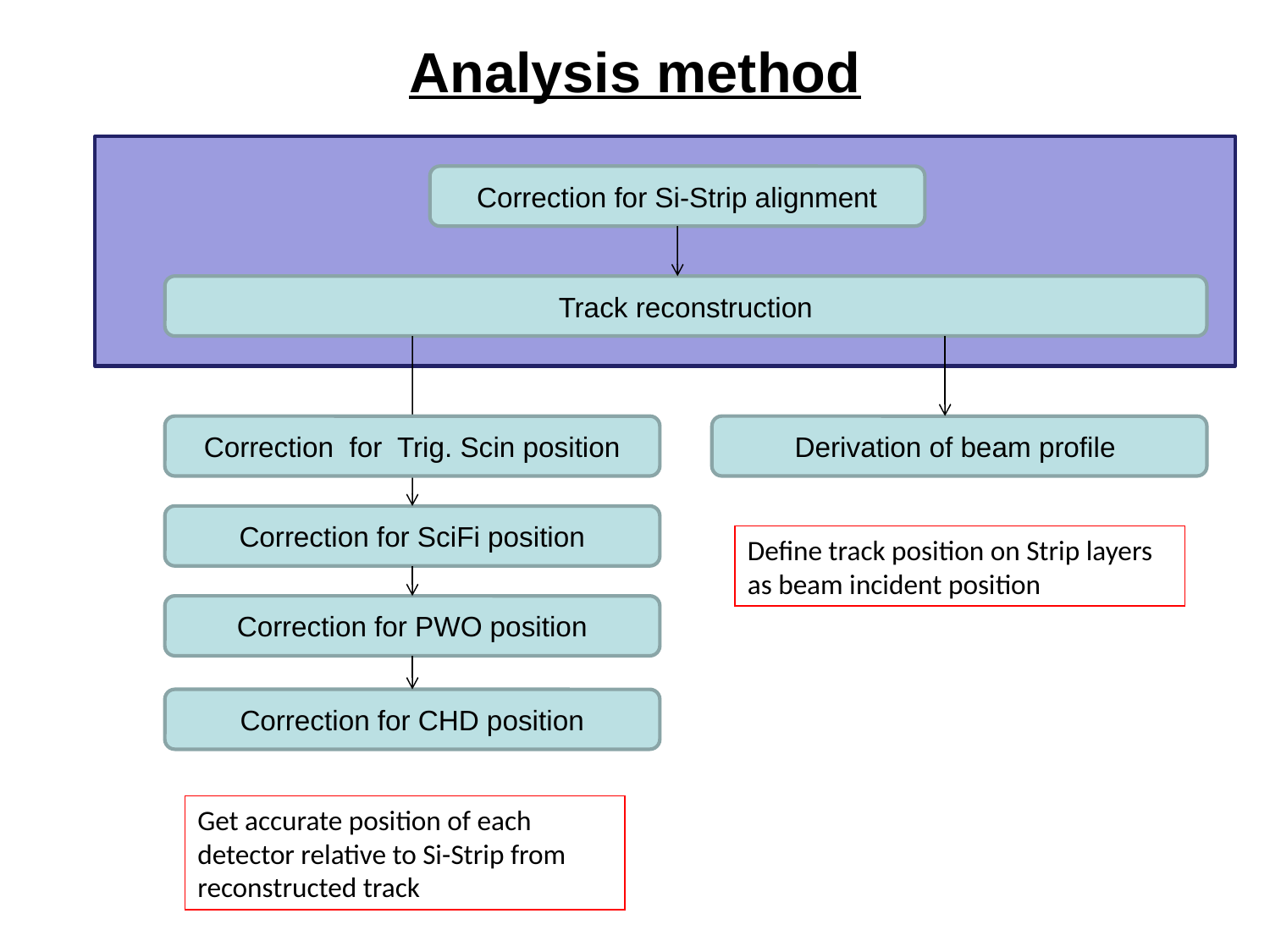

# Analysis method

Correction for Si-Strip alignment
Track reconstruction
Correction  for  Trig. Scin position
Derivation of beam profile
Correction for SciFi position
Define track position on Strip layers as beam incident position
Correction for PWO position
Correction for CHD position
Get accurate position of each detector relative to Si-Strip from reconstructed track